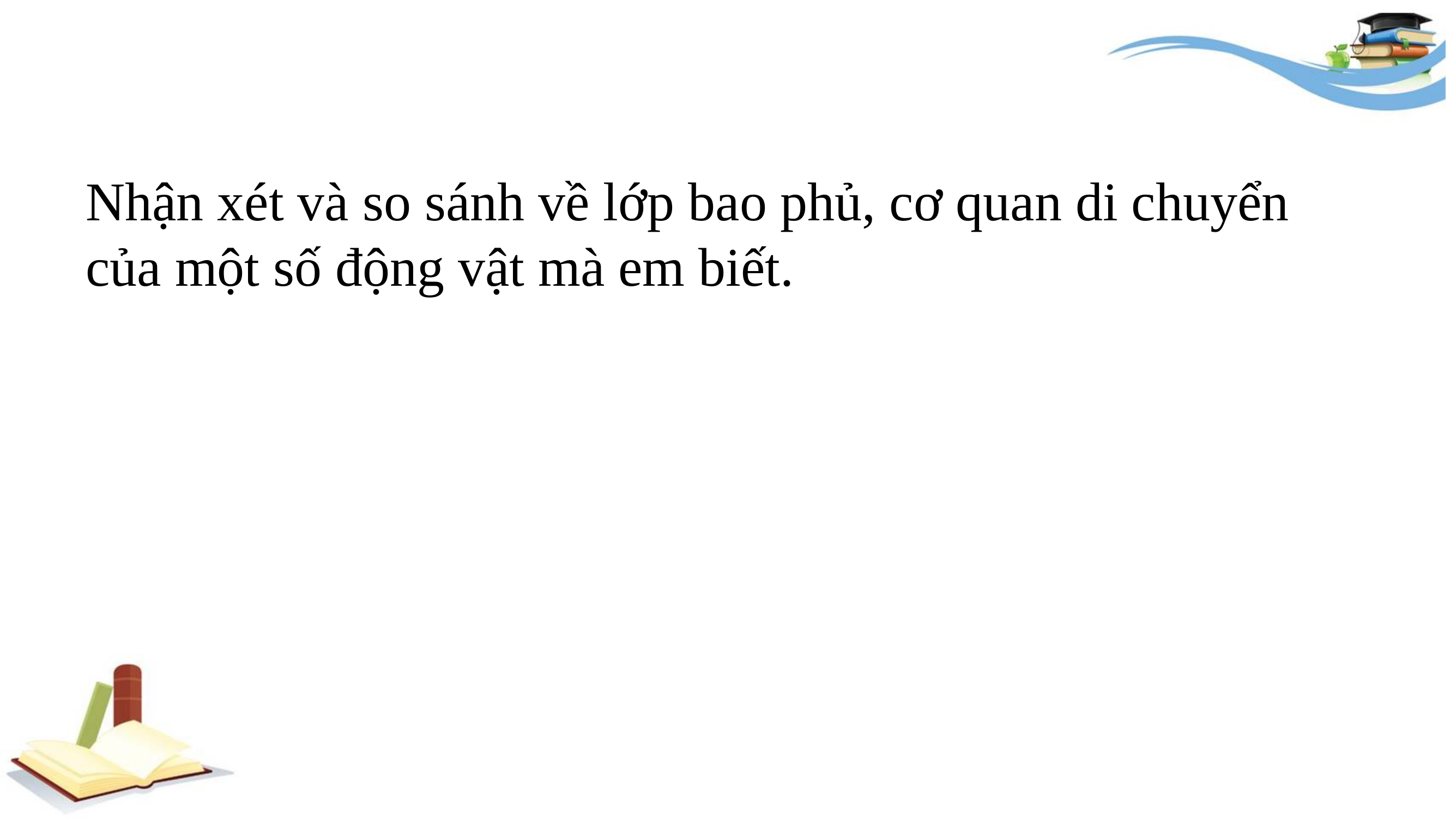

# Nhận xét và so sánh về lớp bao phủ, cơ quan di chuyển của một số động vật mà em biết.